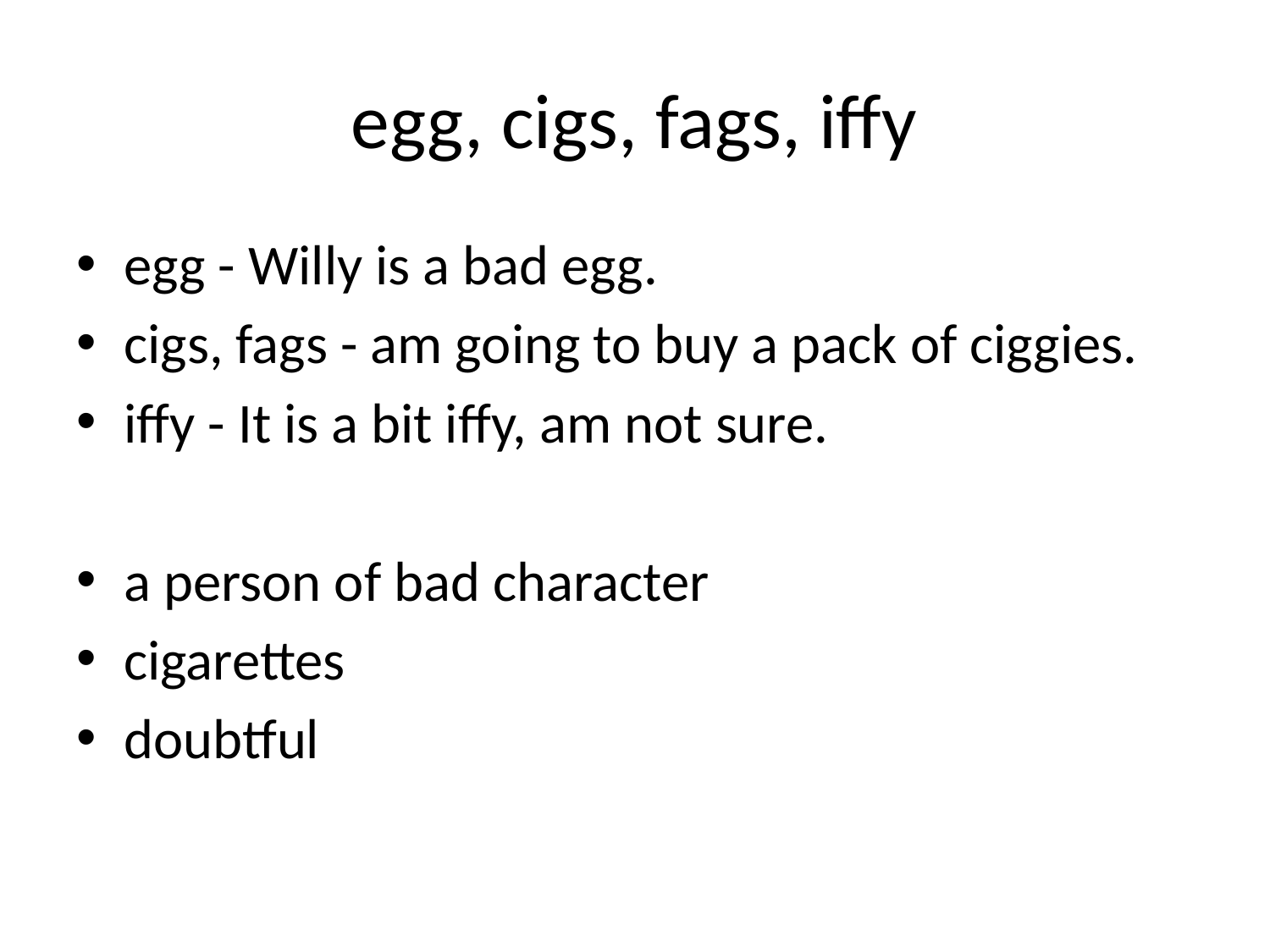

# egg, cigs, fags, iffy
egg - Willy is a bad egg.
cigs, fags - am going to buy a pack of ciggies.
iffy - It is a bit iffy, am not sure.

a person of bad character
cigarettes
doubtful